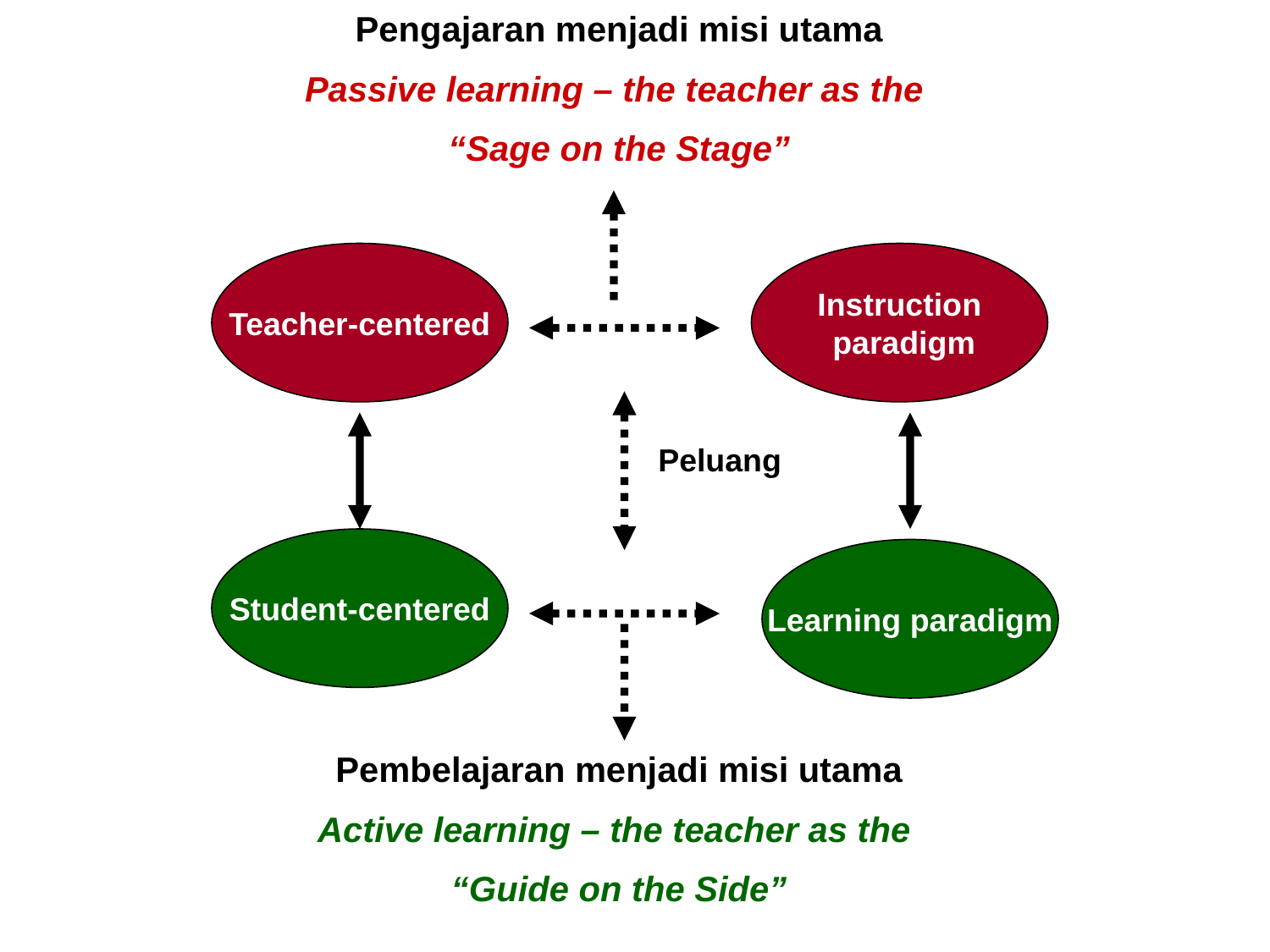

Pengajaran menjadi misi utama
Passive learning – the teacher as the
“Sage on the Stage”

Teacher-centered
Instruction
 paradigm

Peluang
Student-centered
Learning paradigm

Pembelajaran menjadi misi utama
Active learning – the teacher as the
“Guide on the Side”